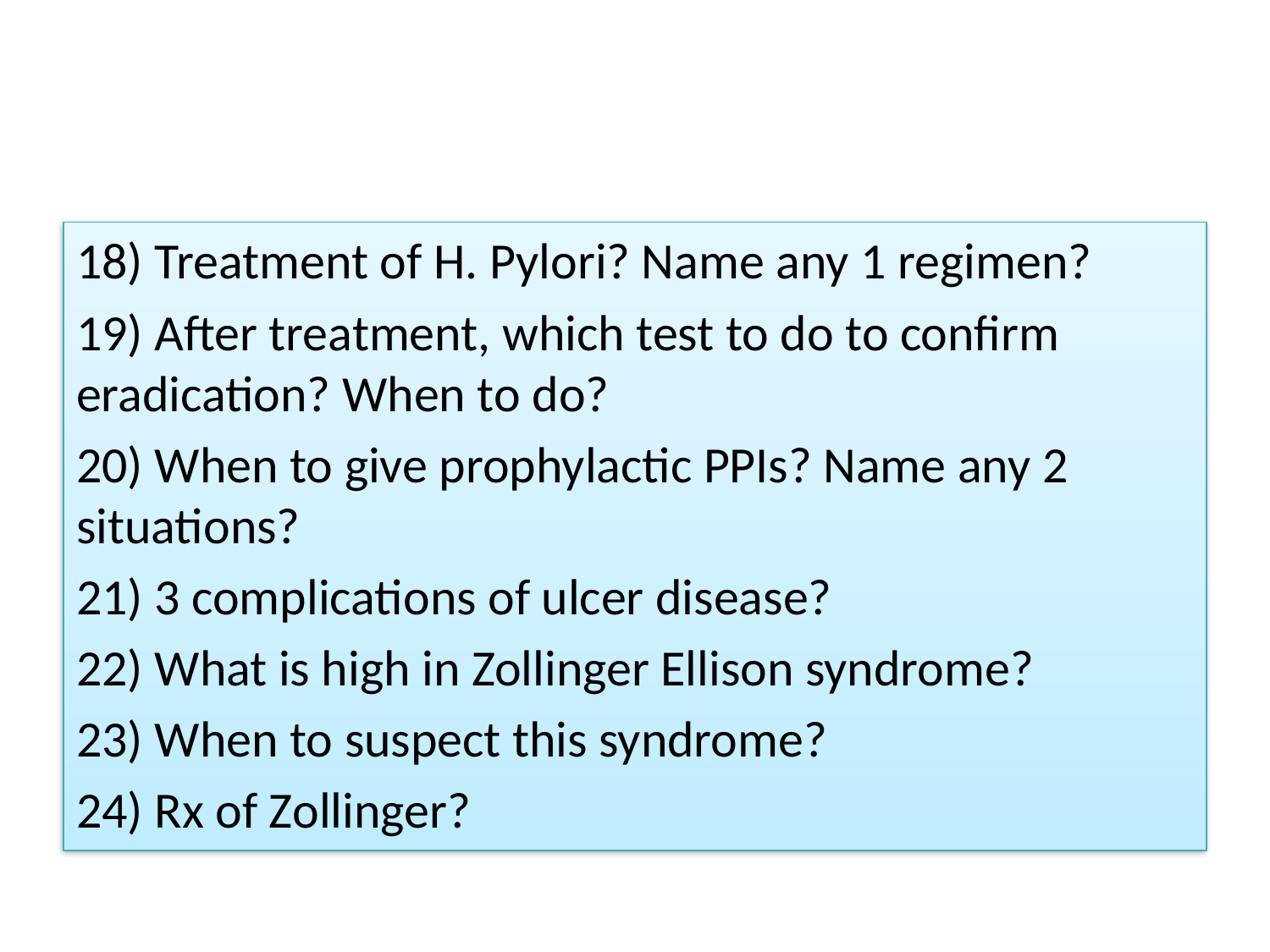

#
18) Treatment of H. Pylori? Name any 1 regimen?
19) After treatment, which test to do to confirm eradication? When to do?
20) When to give prophylactic PPIs? Name any 2 situations?
21) 3 complications of ulcer disease?
22) What is high in Zollinger Ellison syndrome?
23) When to suspect this syndrome?
24) Rx of Zollinger?